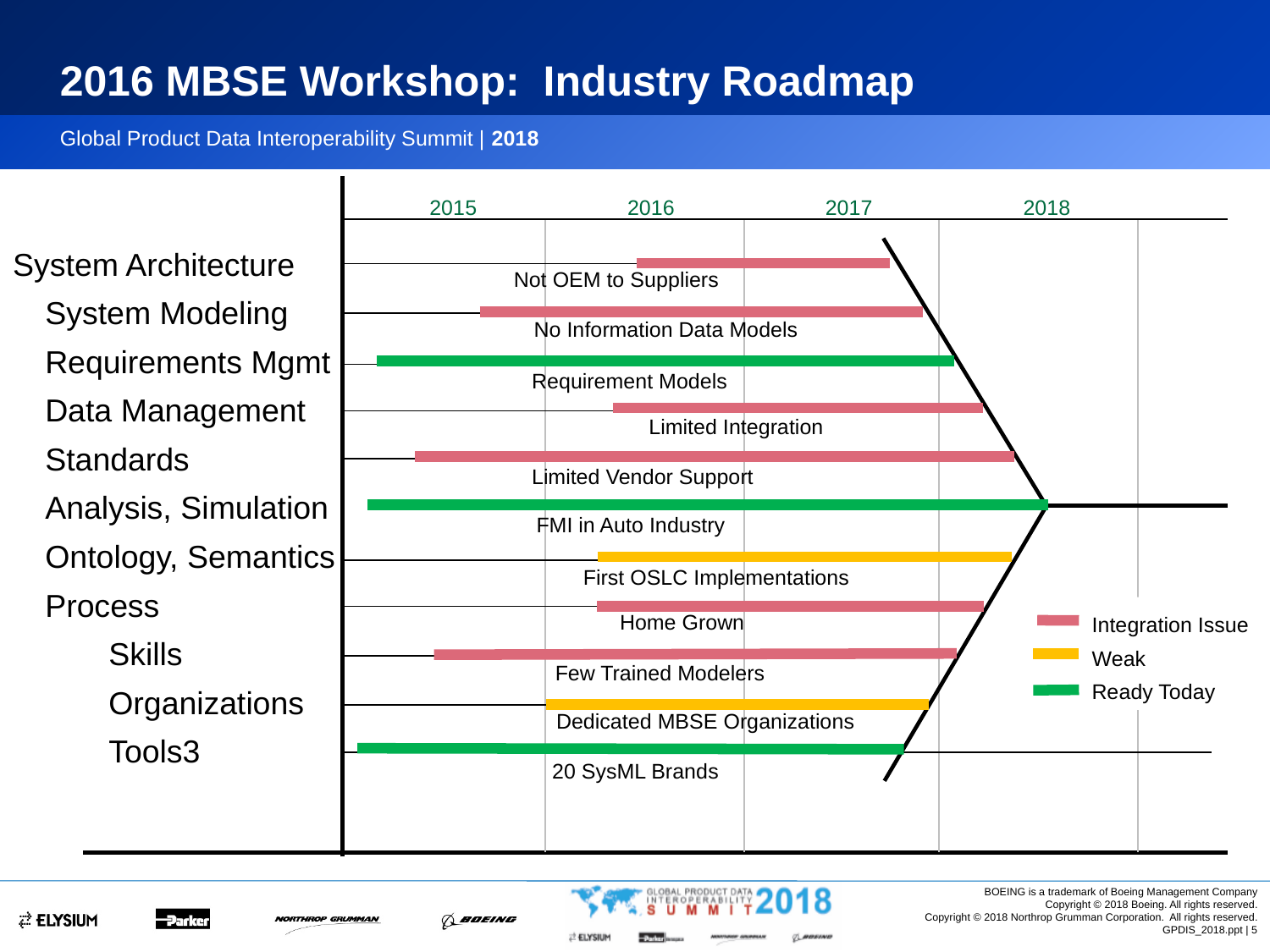

# 2016 MBSE Workshop:  Industry Roadmap
2017
2018
2015
2016
System Architecture
System Modeling
Requirements Mgmt
Data Management
Standards
Analysis, Simulation
Ontology, Semantics
Process
Skills
Organizations
Tools3
Not OEM to Suppliers
No Information Data Models
Requirement Models
Limited Integration
Limited Vendor Support
FMI in Auto Industry
First OSLC Implementations
Integration Issue
Weak
Ready Today
Home Grown
Few Trained Modelers
Dedicated MBSE Organizations
20 SysML Brands